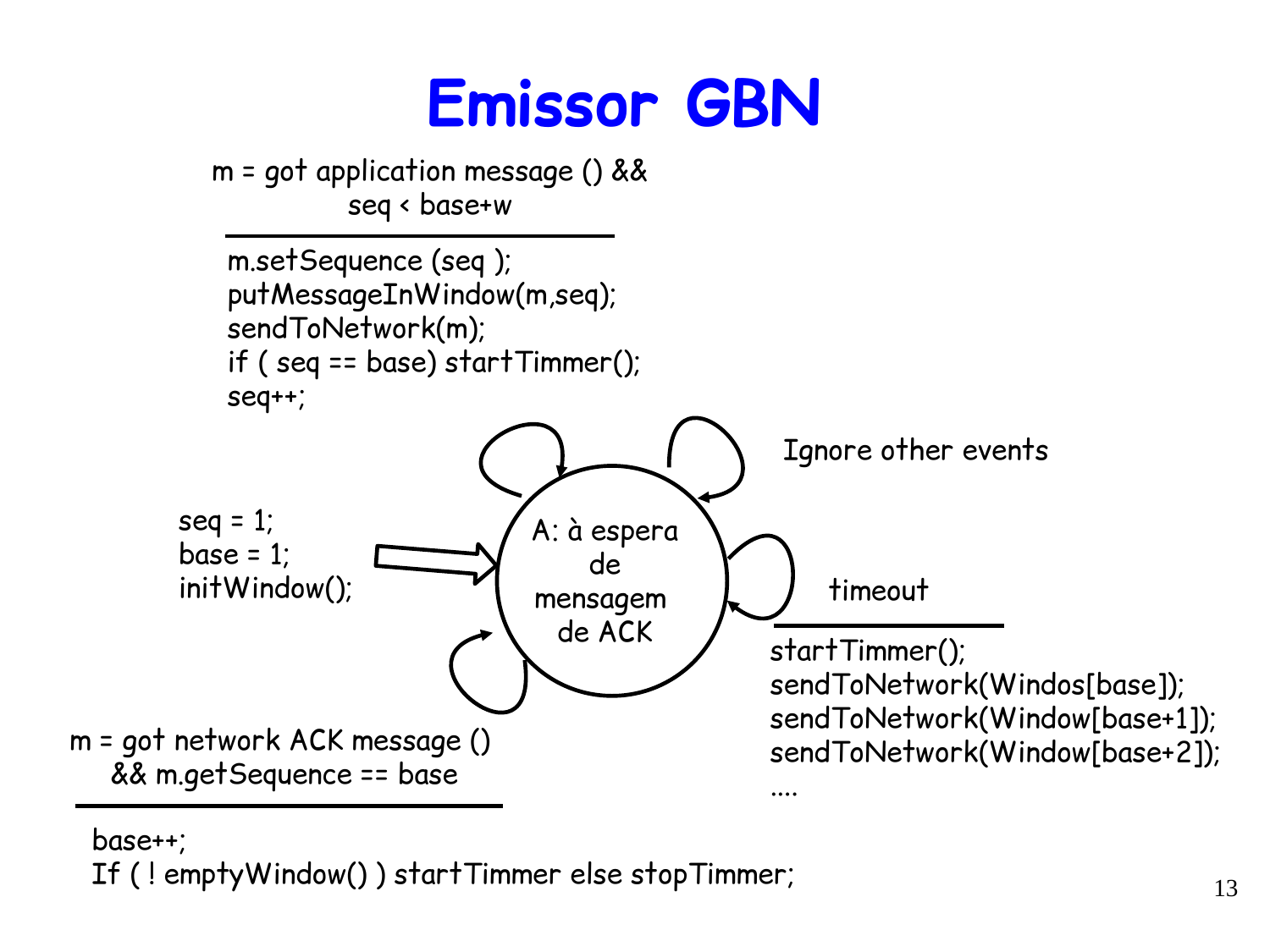

# Emissor GBN
m = got application message () &&
seq < base+w
m.setSequence (seq );
putMessageInWindow(m,seq);
sendToNetwork(m);
if ( seq == base) startTimmer();
seq++;

Ignore other events

seq = 1;
base = 1;
initWindow();
A: à espera de mensagem  de ACK

timeout

startTimmer();
sendToNetwork(Windos[base]);
sendToNetwork(Window[base+1]);
sendToNetwork(Window[base+2]);
....
m = got network ACK message ()
&& m.getSequence == base
base++;
If ( ! emptyWindow() ) startTimmer else stopTimmer;
13